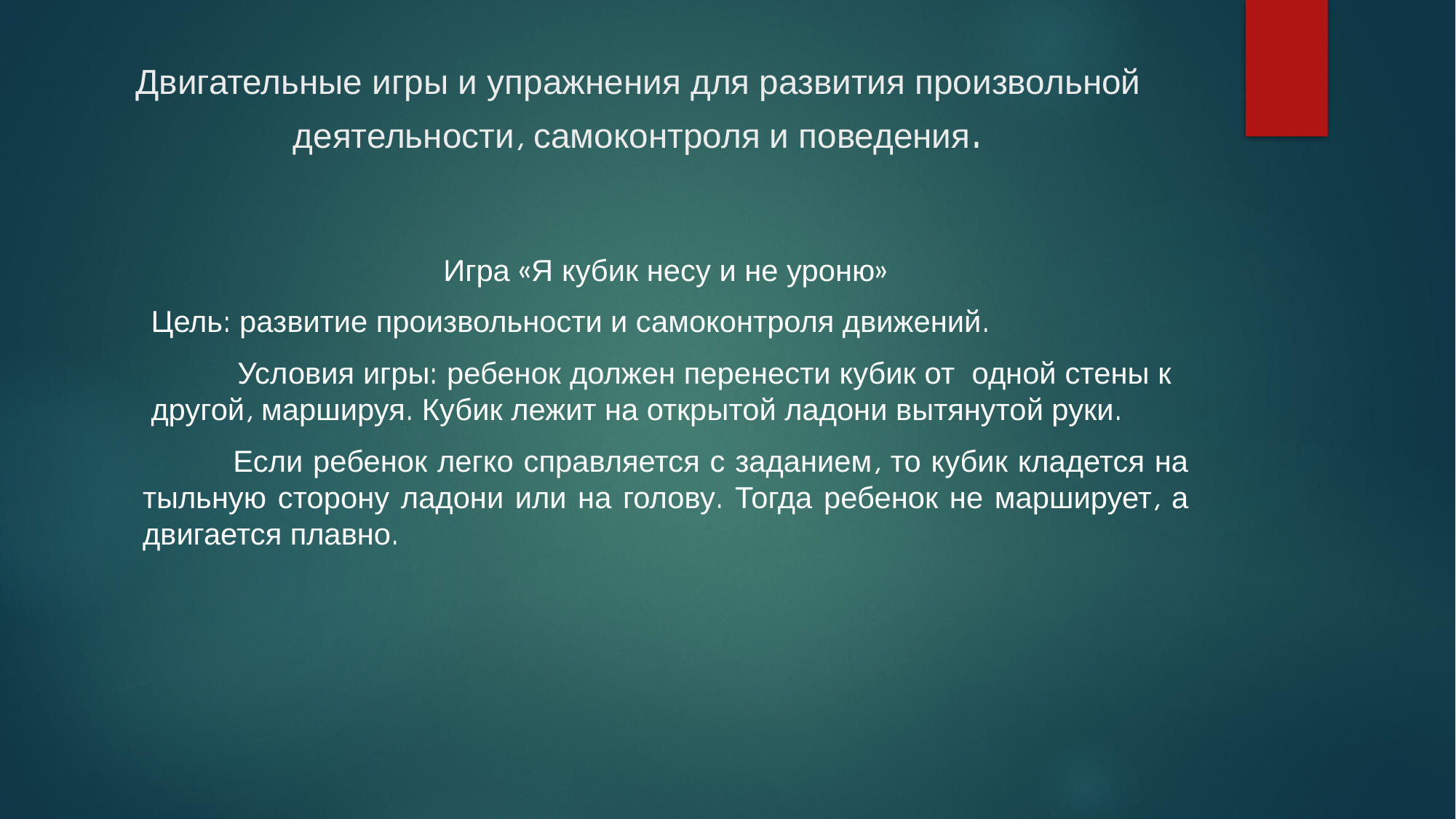

# Двигательные игры и упражнения для развития произвольной деятельности, самоконтроля и поведения.
Игра «Я кубик несу и не уроню»
 Цель: развитие произвольности и самоконтроля движений.
           Условия игры: ребенок должен перенести кубик от  одной стены к    другой, маршируя. Кубик лежит на открытой ладони вытянутой руки.
         Если ребенок легко справляется с заданием, то кубик кладется на тыльную сторону ладони или на голову. Тогда ребенок не марширует, а двигается плавно.